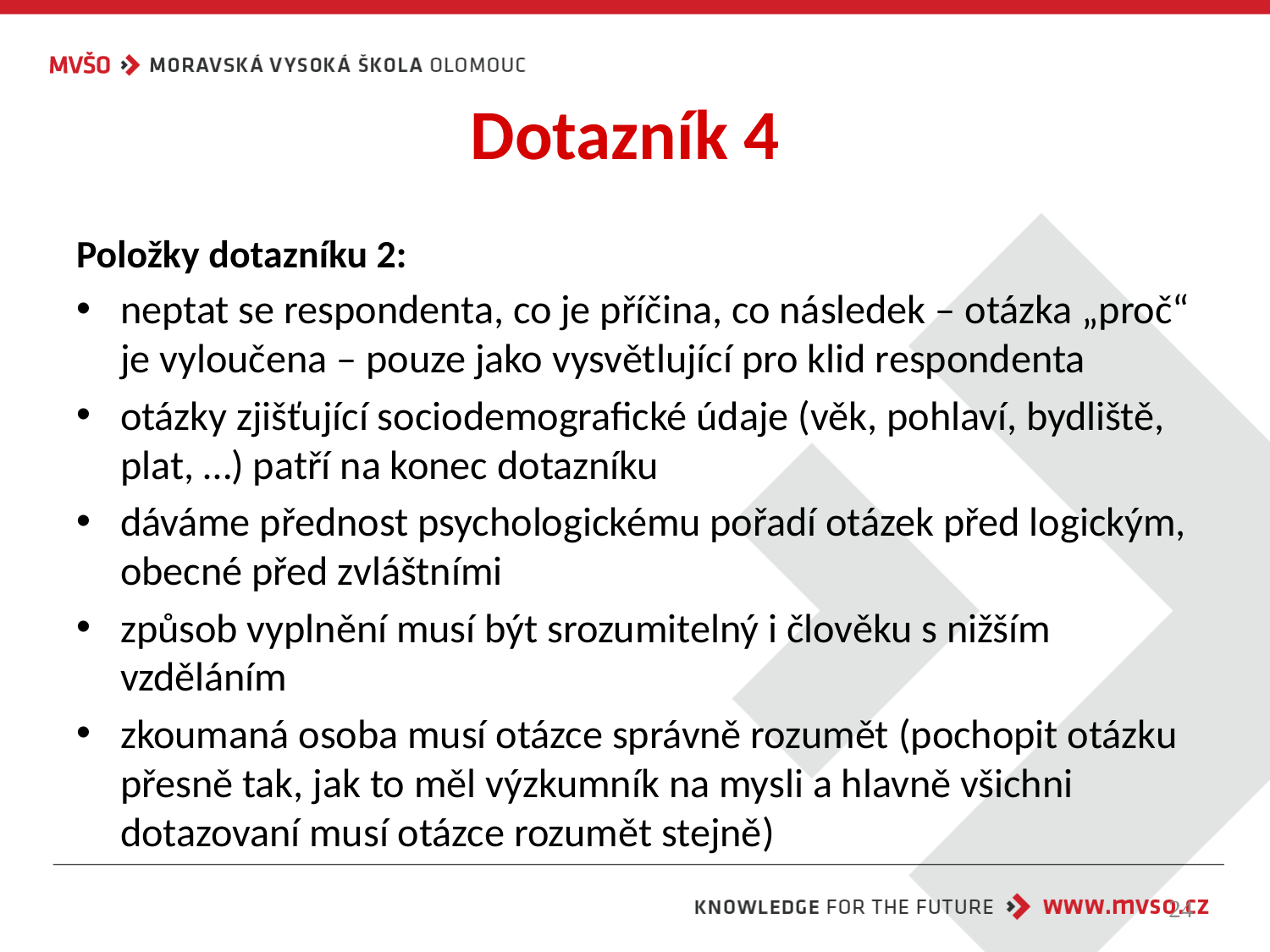

# Dotazník 4
Položky dotazníku 2:
neptat se respondenta, co je příčina, co následek – otázka „proč“ je vyloučena – pouze jako vysvětlující pro klid respondenta
otázky zjišťující sociodemografické údaje (věk, pohlaví, bydliště, plat, …) patří na konec dotazníku
dáváme přednost psychologickému pořadí otázek před logickým, obecné před zvláštními
způsob vyplnění musí být srozumitelný i člověku s nižším vzděláním
zkoumaná osoba musí otázce správně rozumět (pochopit otázku přesně tak, jak to měl výzkumník na mysli a hlavně všichni dotazovaní musí otázce rozumět stejně)
24